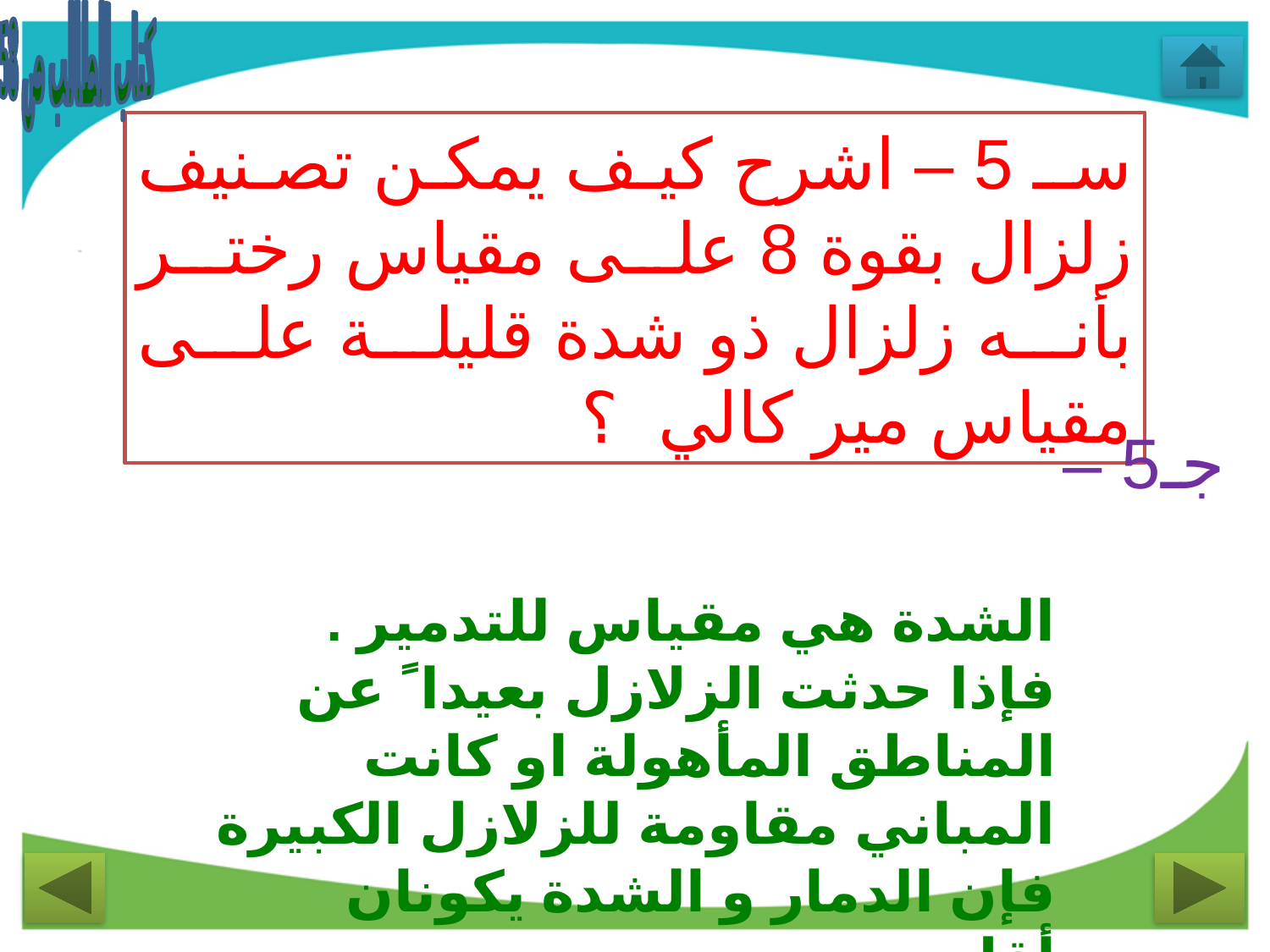

كتاب الطالب ص 58

سـ 5 – اشرح كيف يمكن تصنيف زلزال بقوة 8 على مقياس رختر بأنه زلزال ذو شدة قليلة على مقياس مير كالي  ؟
جـ5 –

الشدة هي مقياس للتدمير . فإذا حدثت الزلازل بعيدا ً عن المناطق المأهولة او كانت المباني مقاومة للزلازل الكبيرة فإن الدمار و الشدة يكونان أقل.